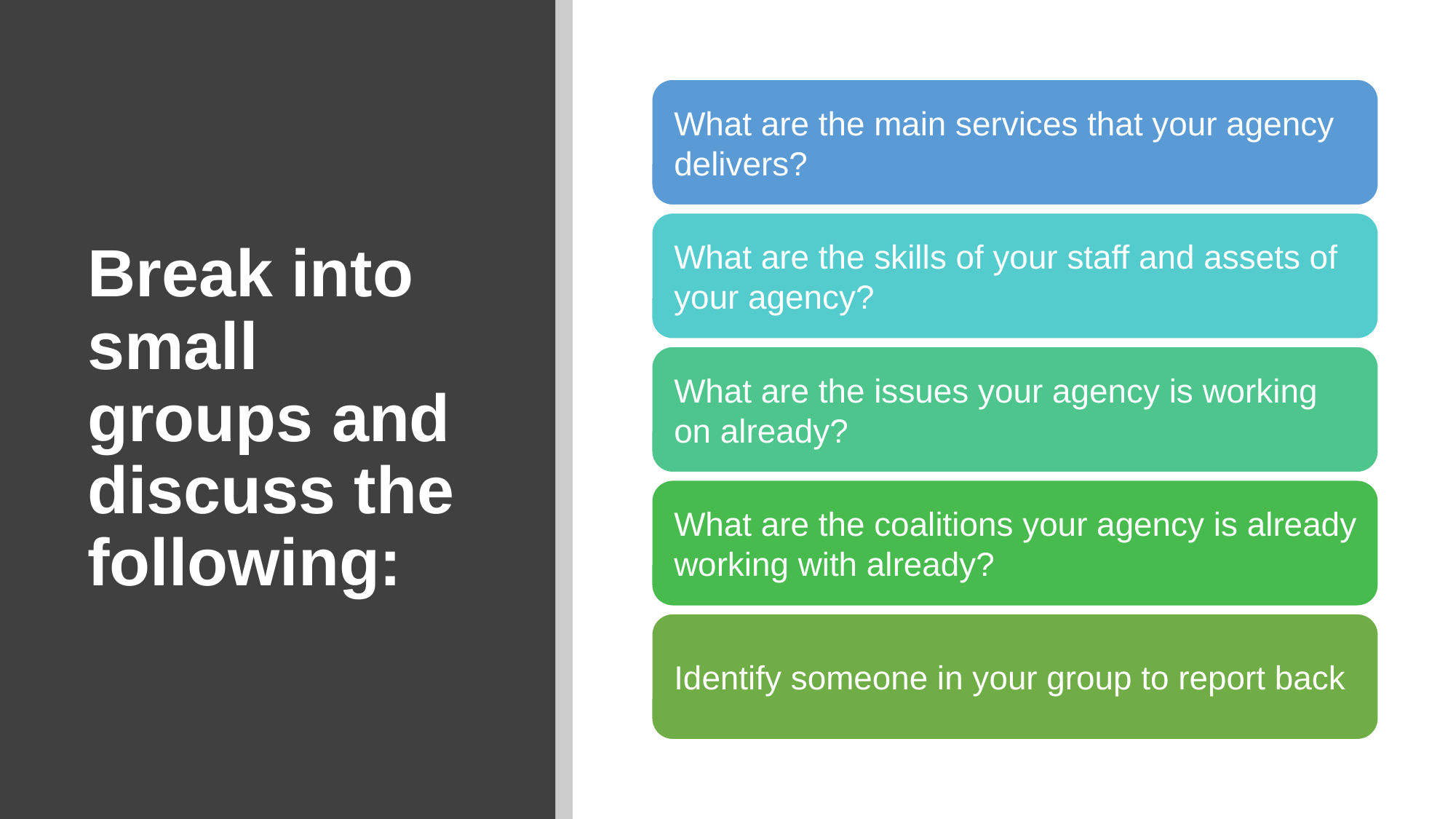

What are the main services that your agency delivers?
What are the skills of your staff and assets of your agency?
What are the issues your agency is working on already?
What are the coalitions your agency is already working with already?
Identify someone in your group to report back
# Break into small groups and discuss the following: